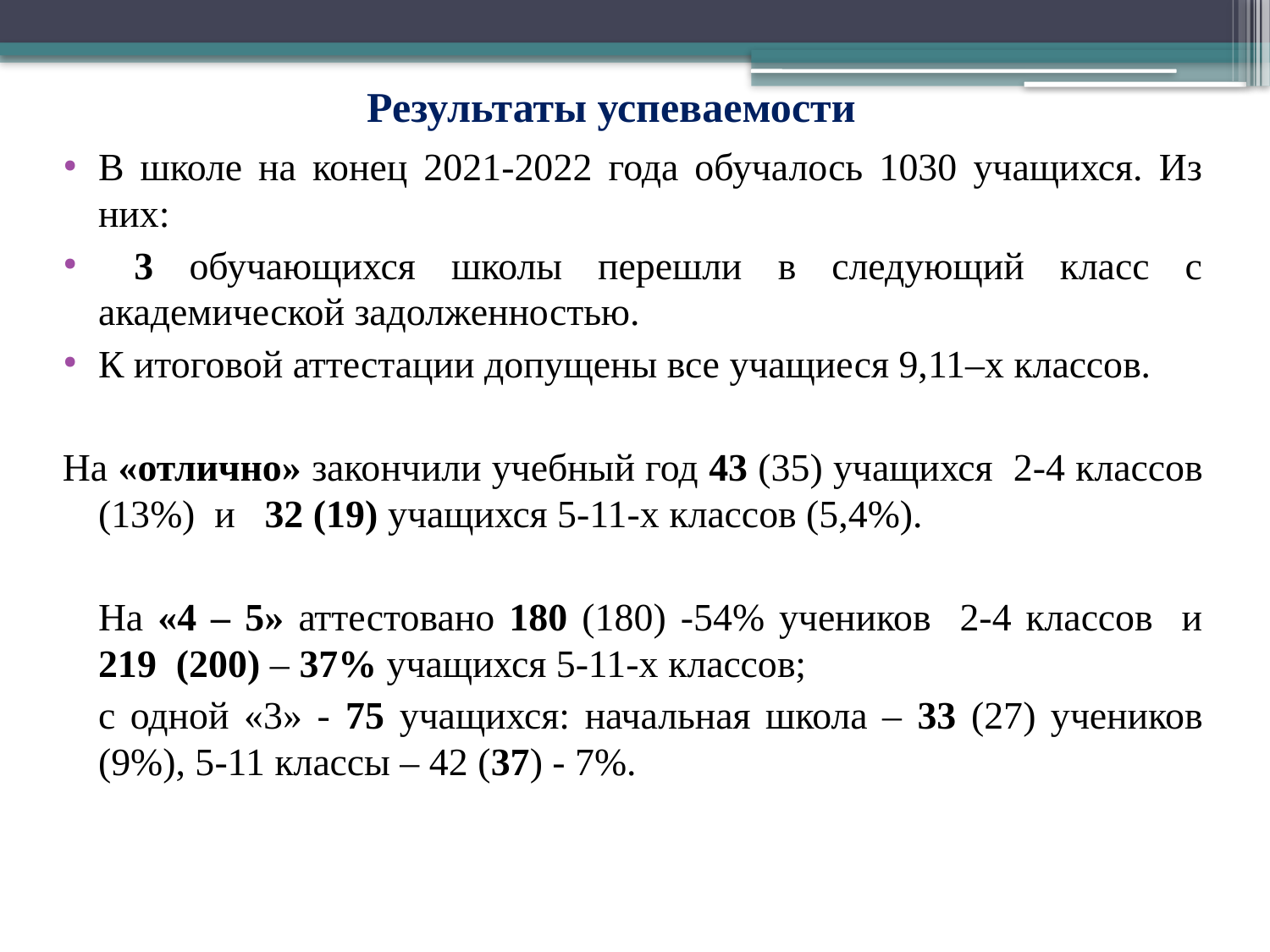

# Результаты успеваемости
В школе на конец 2021-2022 года обучалось 1030 учащихся. Из них:
 3 обучающихся школы перешли в следующий класс с академической задолженностью.
К итоговой аттестации допущены все учащиеся 9,11–х классов.

На «отлично» закончили учебный год 43 (35) учащихся  2-4 классов (13%)  и   32 (19) учащихся 5-11-х классов (5,4%).

	На «4 – 5» аттестовано 180 (180) -54% учеников  2-4 классов  и 219  (200) – 37% учащихся 5-11-х классов;
	с одной «3» - 75 учащихся: начальная школа – 33 (27) учеников (9%), 5-11 классы – 42 (37) - 7%.